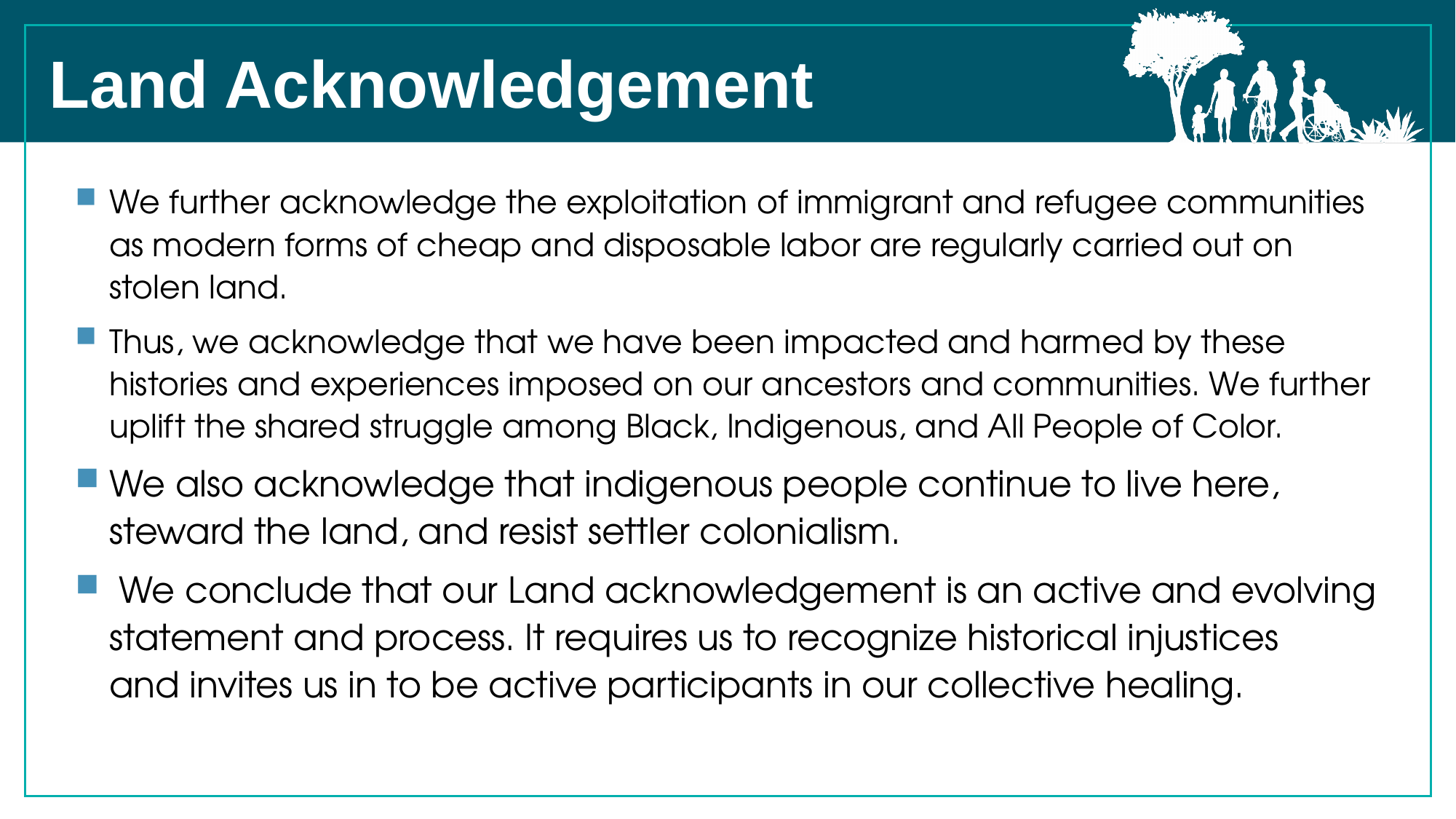

Land Acknowledgement
We further acknowledge the exploitation of immigrant and refugee communities as modern forms of cheap and disposable labor are regularly carried out on stolen land.
Thus, we acknowledge that we have been impacted and harmed by these histories and experiences imposed on our ancestors and communities. We further uplift the shared struggle among Black, Indigenous, and All People of Color.
We also acknowledge that indigenous people continue to live here, steward the land, and resist settler colonialism.
 We conclude that our Land acknowledgement is an active and evolving statement and process. It requires us to recognize historical injustices and invites us in to be active participants in our collective healing.